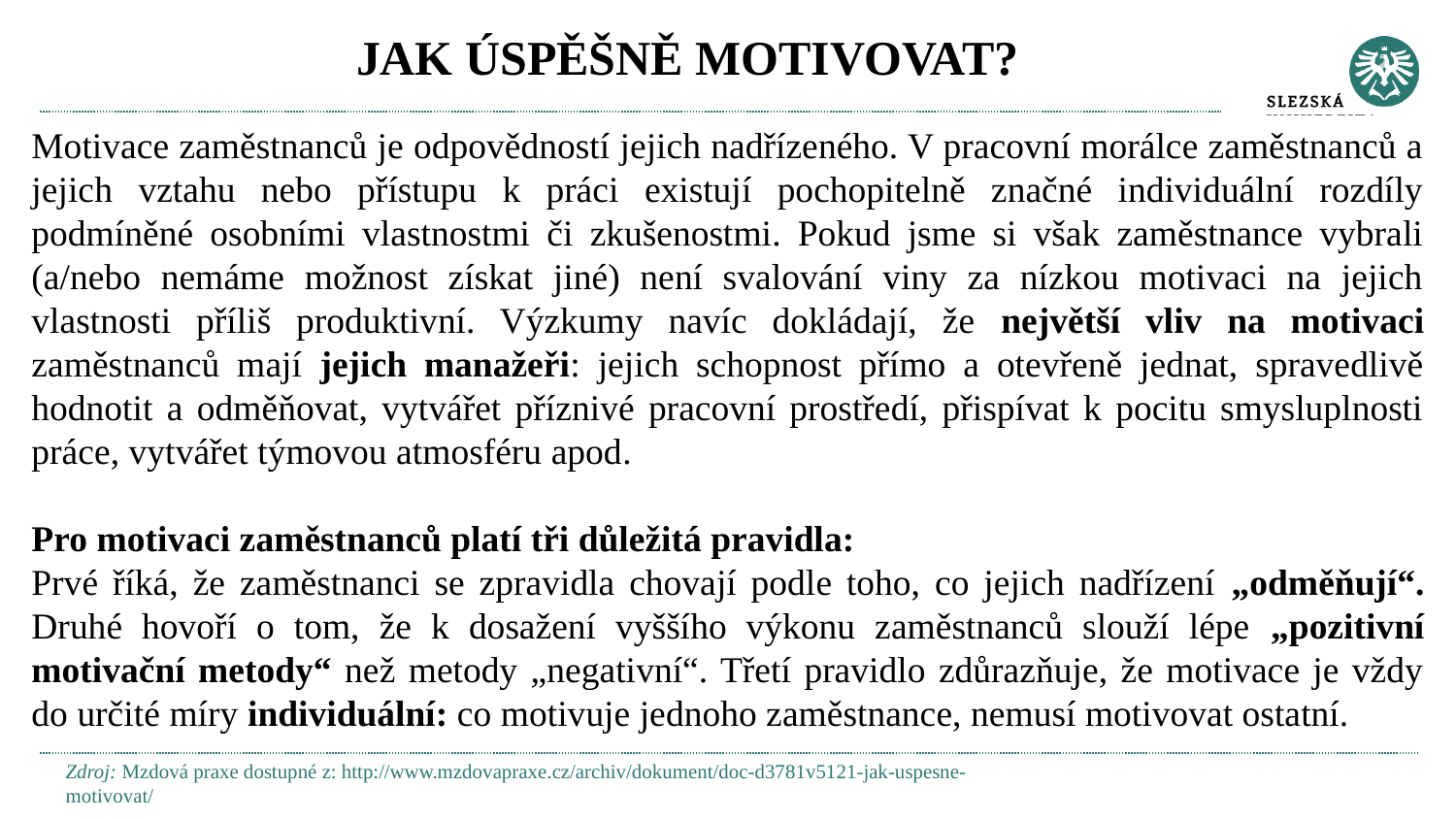

# JAK ÚSPĚŠNĚ MOTIVOVAT?
Motivace zaměstnanců je odpovědností jejich nadřízeného. V pracovní morálce zaměstnanců a jejich vztahu nebo přístupu k práci existují pochopitelně značné individuální rozdíly podmíněné osobními vlastnostmi či zkušenostmi. Pokud jsme si však zaměstnance vybrali (a/nebo nemáme možnost získat jiné) není svalování viny za nízkou motivaci na jejich vlastnosti příliš produktivní. Výzkumy navíc dokládají, že největší vliv na motivaci zaměstnanců mají jejich manažeři: jejich schopnost přímo a otevřeně jednat, spravedlivě hodnotit a odměňovat, vytvářet příznivé pracovní prostředí, přispívat k pocitu smysluplnosti práce, vytvářet týmovou atmosféru apod.

Pro motivaci zaměstnanců platí tři důležitá pravidla:
Prvé říká, že zaměstnanci se zpravidla chovají podle toho, co jejich nadřízení „odměňují“. Druhé hovoří o tom, že k dosažení vyššího výkonu zaměstnanců slouží lépe „pozitivní motivační metody“ než metody „negativní“. Třetí pravidlo zdůrazňuje, že motivace je vždy do určité míry individuální: co motivuje jednoho zaměstnance, nemusí motivovat ostatní.
Zdroj: Mzdová praxe dostupné z: http://www.mzdovapraxe.cz/archiv/dokument/doc-d3781v5121-jak-uspesne-motivovat/